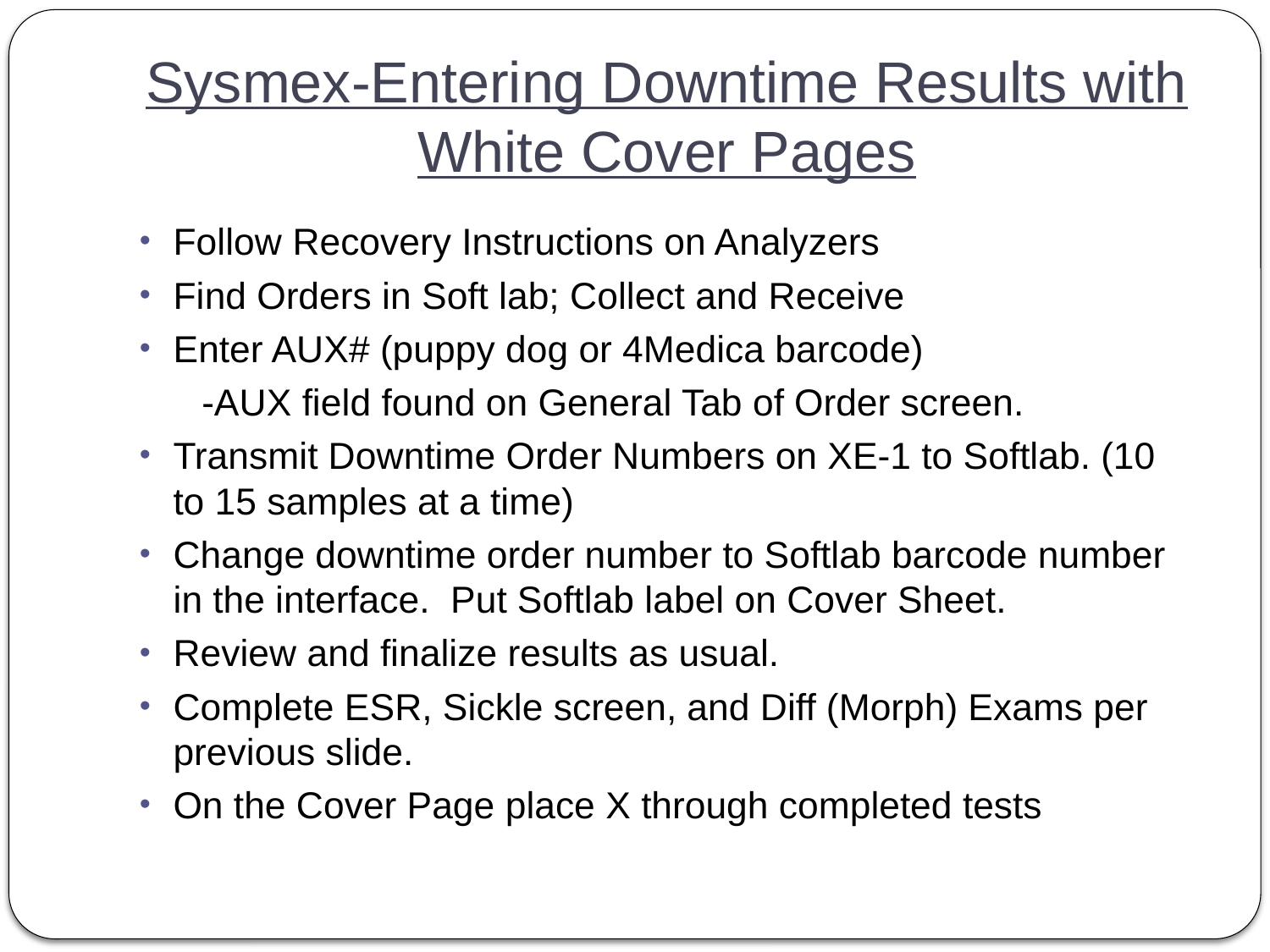

# Sysmex-Entering Downtime Results with White Cover Pages
Follow Recovery Instructions on Analyzers
Find Orders in Soft lab; Collect and Receive
Enter AUX# (puppy dog or 4Medica barcode)
      -AUX field found on General Tab of Order screen.
Transmit Downtime Order Numbers on XE-1 to Softlab. (10 to 15 samples at a time)
Change downtime order number to Softlab barcode number in the interface.  Put Softlab label on Cover Sheet.
Review and finalize results as usual.
Complete ESR, Sickle screen, and Diff (Morph) Exams per previous slide.
On the Cover Page place X through completed tests